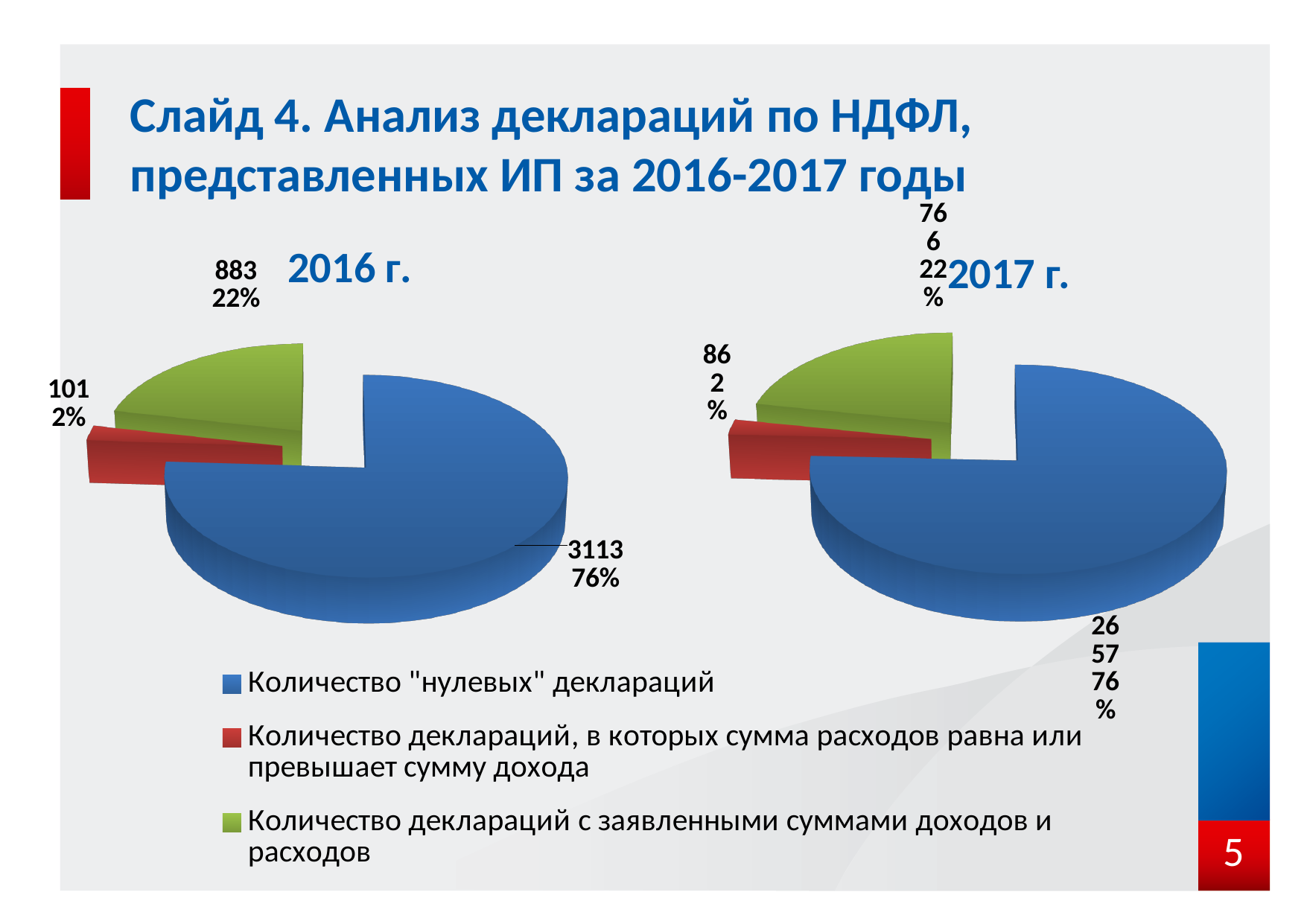

# Слайд 4. Анализ деклараций по НДФЛ, представленных ИП за 2016-2017 годы

[unsupported chart]

[unsupported chart]

2017 г.
5